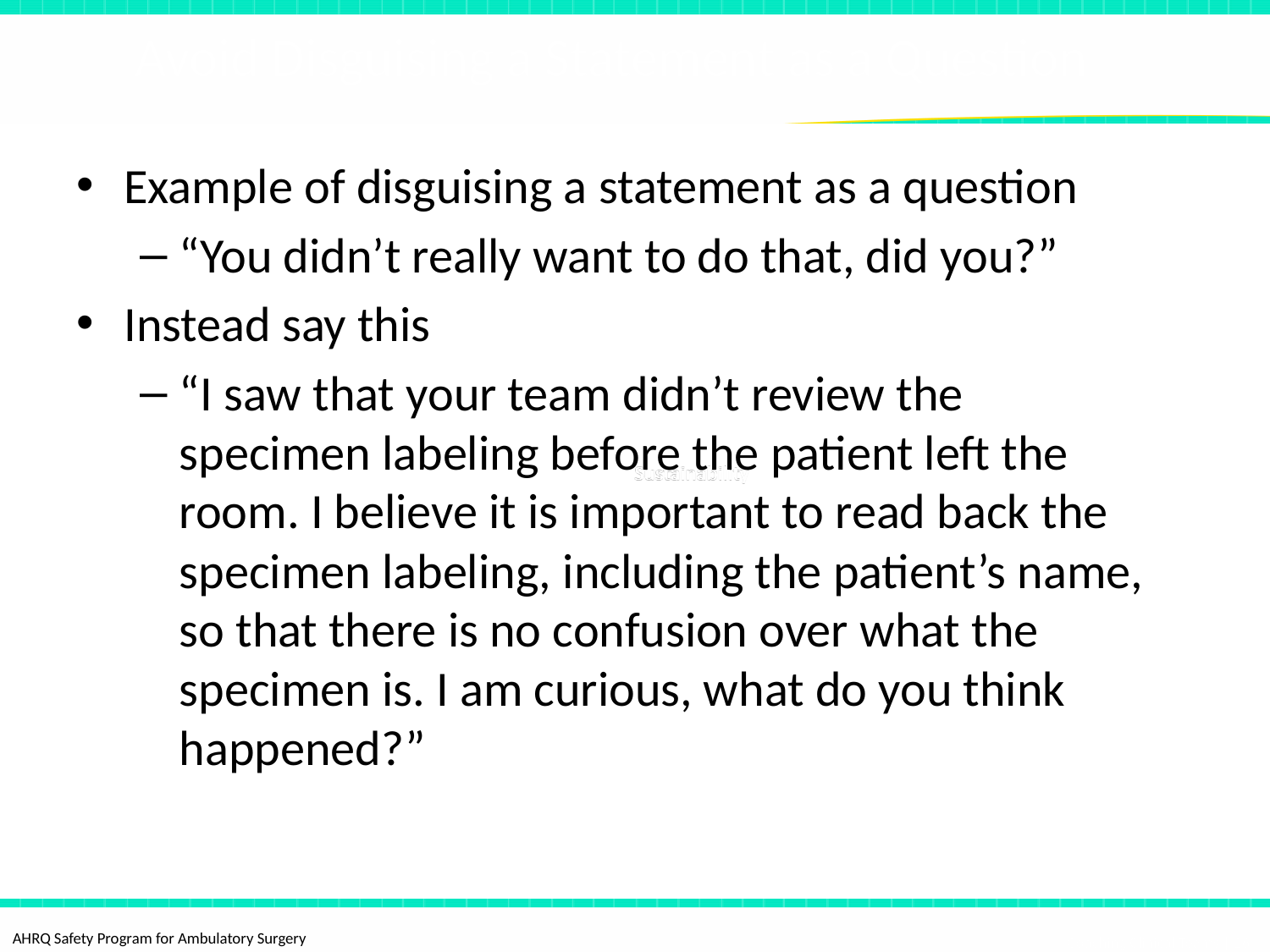

# Avoid Disguising a Statement as a Question
Example of disguising a statement as a question
“You didn’t really want to do that, did you?”
Instead say this
“I saw that your team didn’t review the specimen labeling before the patient left the room. I believe it is important to read back the specimen labeling, including the patient’s name, so that there is no confusion over what the specimen is. I am curious, what do you think happened?”